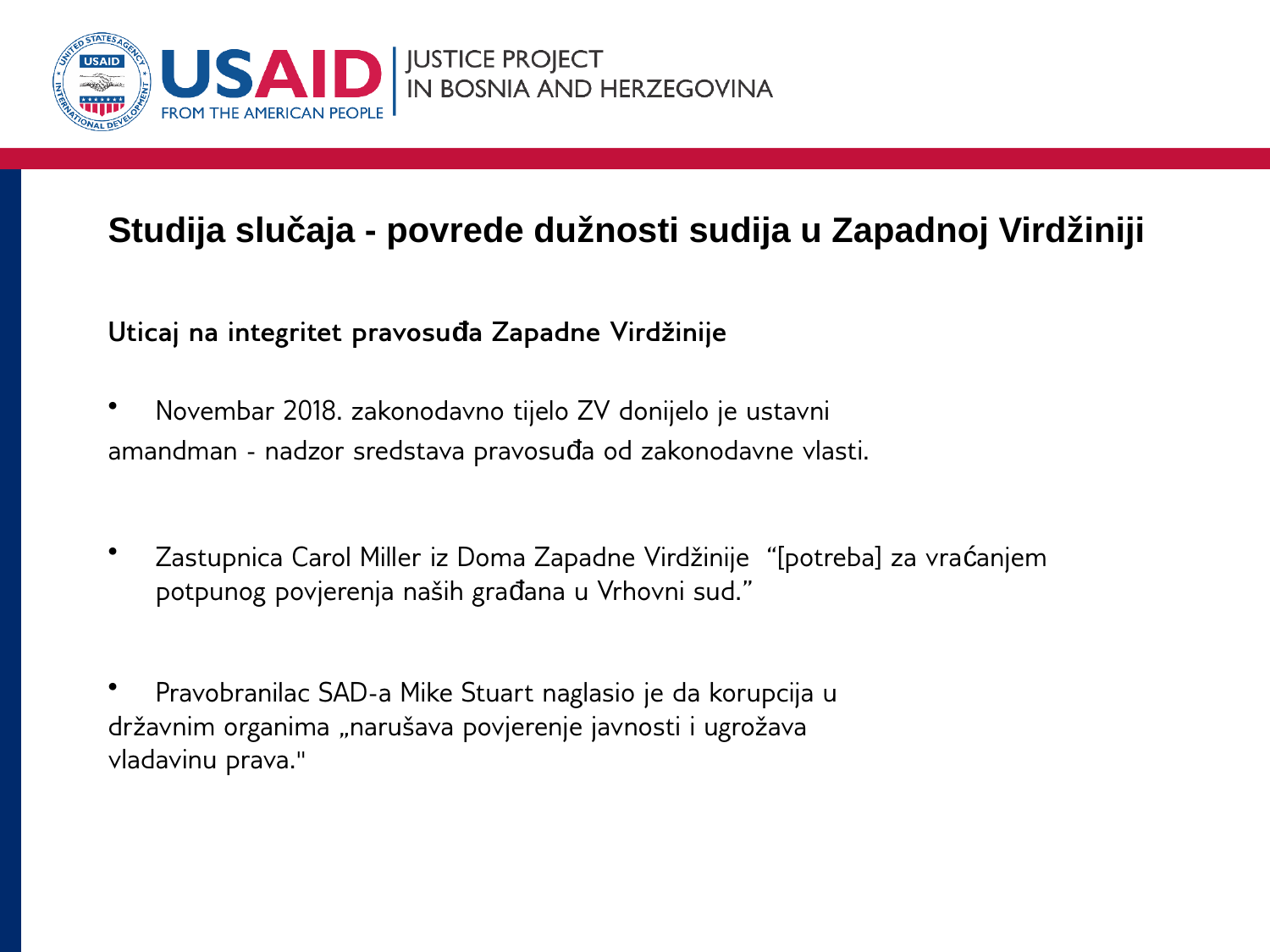

# Studija slučaja - povrede dužnosti sudija u Zapadnoj Virdžiniji
Uticaj na integritet pravosuđa Zapadne Virdžinije

Novembar 2018. zakonodavno tijelo ZV donijelo je ustavni
amandman - nadzor sredstava pravosuđa od zakonodavne vlasti.

Zastupnica Carol Miller iz Doma Zapadne Virdžinije  “[potreba] za vraćanjem potpunog povjerenja naših građana u Vrhovni sud.”

Pravobranilac SAD-a Mike Stuart naglasio je da korupcija u
državnim organima „narušava povjerenje javnosti i ugrožava
vladavinu prava."